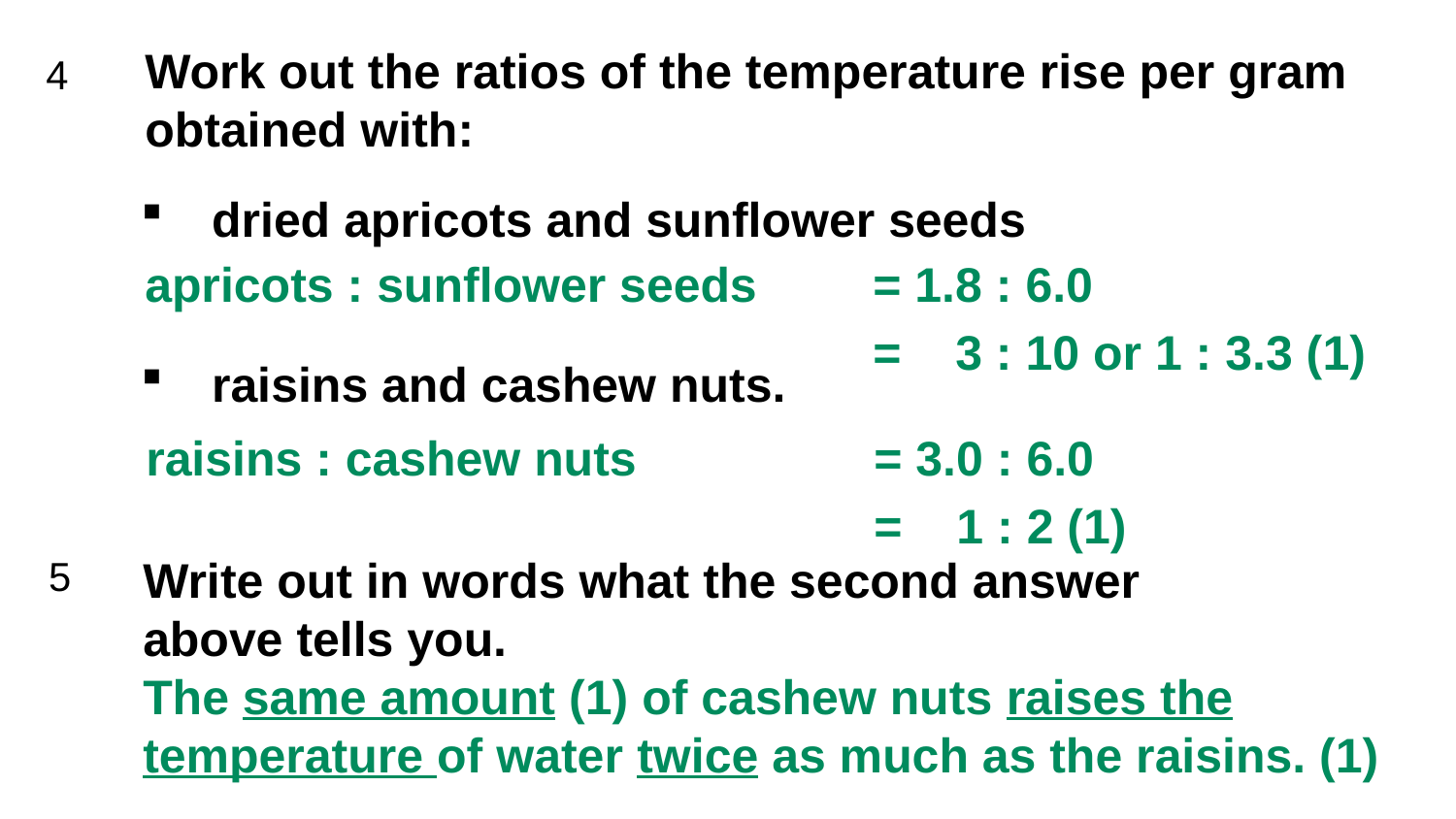

Work out the ratios of the temperature rise per gram obtained with:

4
dried apricots and sunflower seeds
apricots : sunflower seeds 	= 1.8 : 6.0
					=    3 : 10 or 1 : 3.3 (1)
raisins and cashew nuts.
raisins : cashew nuts		= 3.0 : 6.0
			 		=    1 : 2 (1)
Write out in words what the second answer above tells you.
5
The same amount (1) of cashew nuts raises the temperature of water twice as much as the raisins. (1)
© Pearson Education Ltd 2014. Copying permitted for purchasing institution only.  This material is not copyright free.